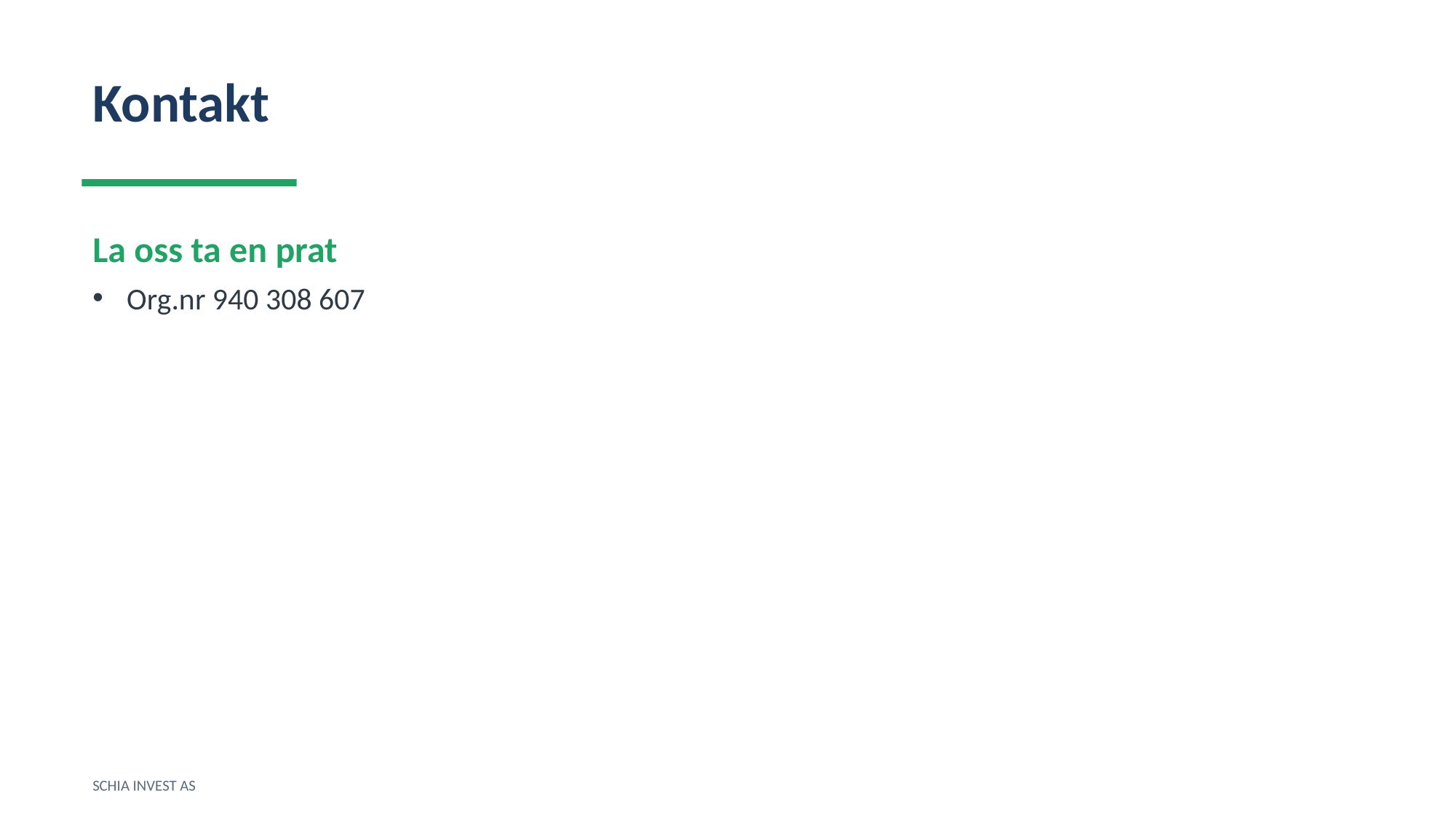

Kontakt

La oss ta en prat
Org.nr 940 308 607
SCHIA INVEST AS